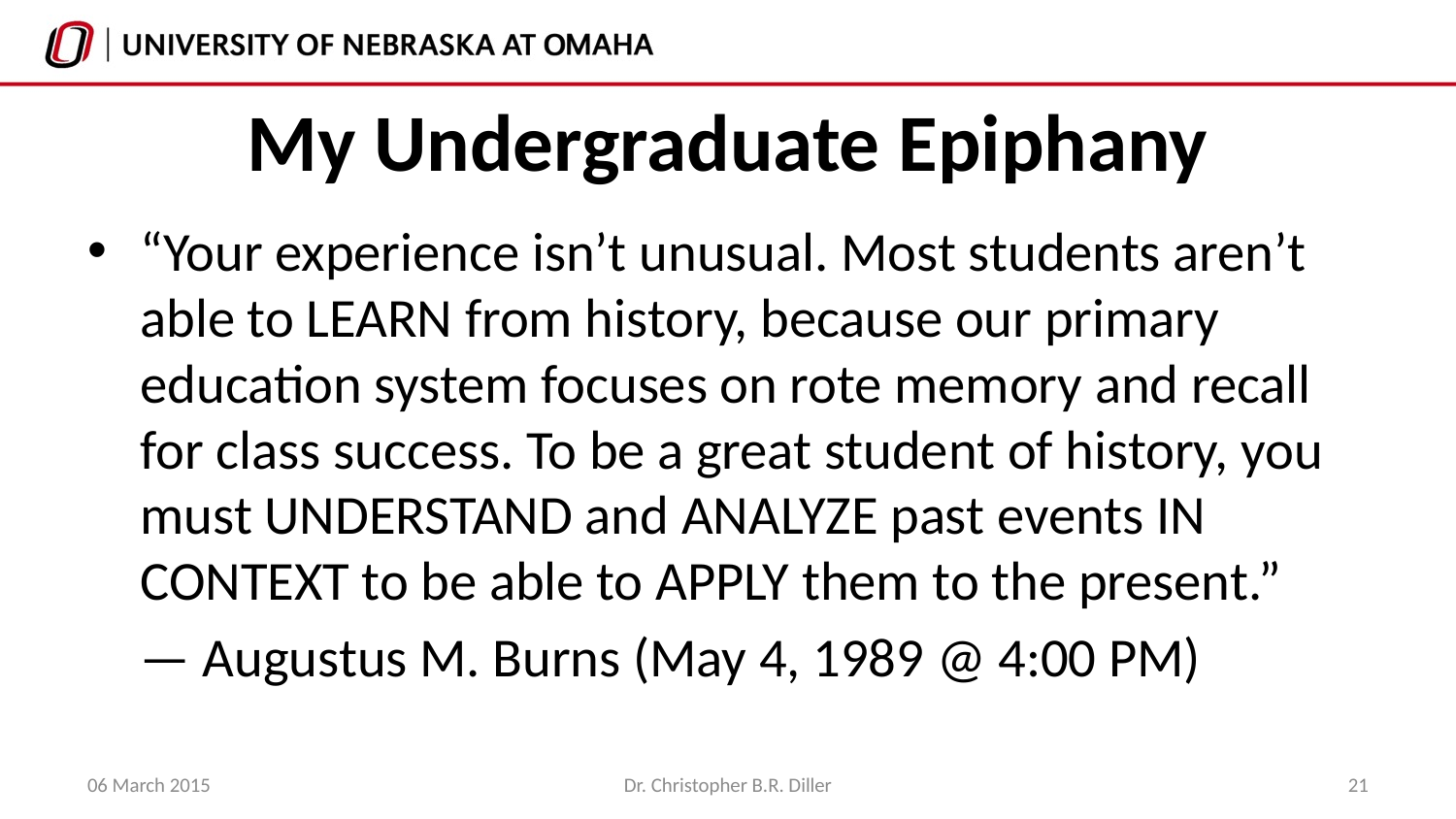

# My Undergraduate Epiphany
“Your experience isn’t unusual. Most students aren’t able to LEARN from history, because our primary education system focuses on rote memory and recall for class success. To be a great student of history, you must UNDERSTAND and ANALYZE past events IN CONTEXT to be able to APPLY them to the present.”
			— Augustus M. Burns (May 4, 1989 @ 4:00 PM)
06 March 2015
Dr. Christopher B.R. Diller
21